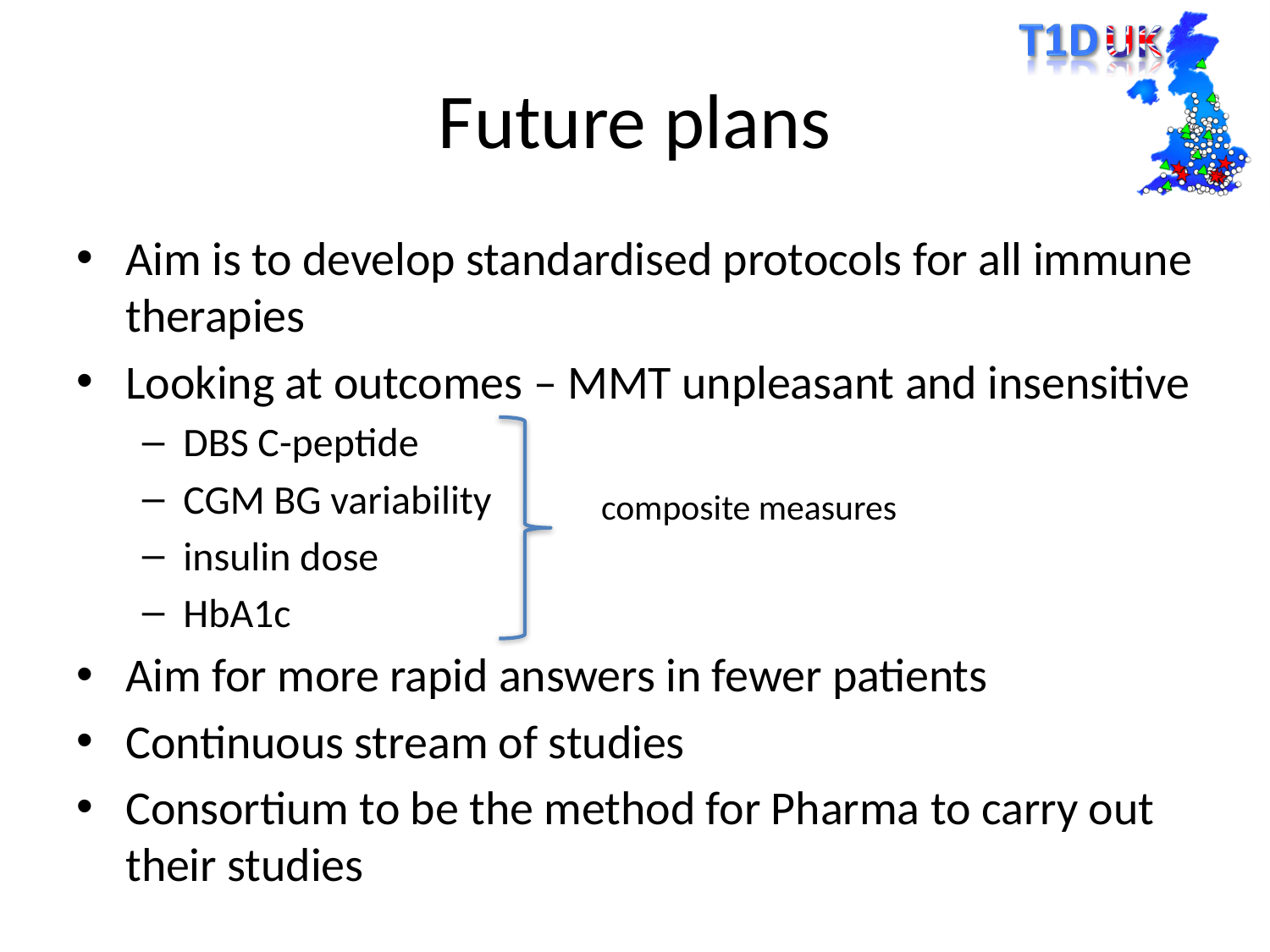

# Future plans
Aim is to develop standardised protocols for all immune therapies
Looking at outcomes – MMT unpleasant and insensitive
DBS C-peptide
CGM BG variability
insulin dose
HbA1c
Aim for more rapid answers in fewer patients
Continuous stream of studies
Consortium to be the method for Pharma to carry out their studies

composite measures